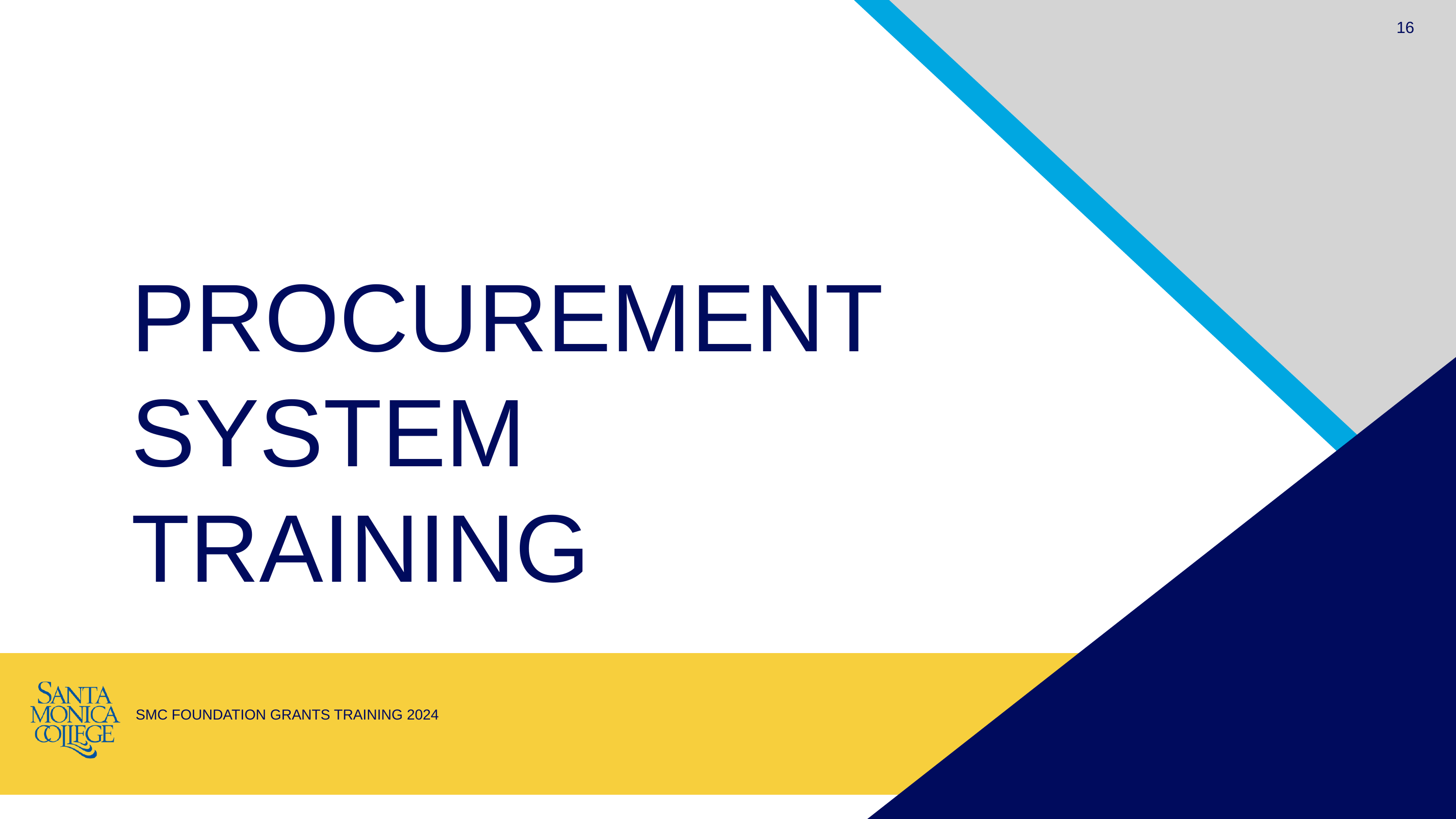

16

PROCUREMENT SYSTEM TRAINING

SMC FOUNDATION GRANTS TRAINING 2024